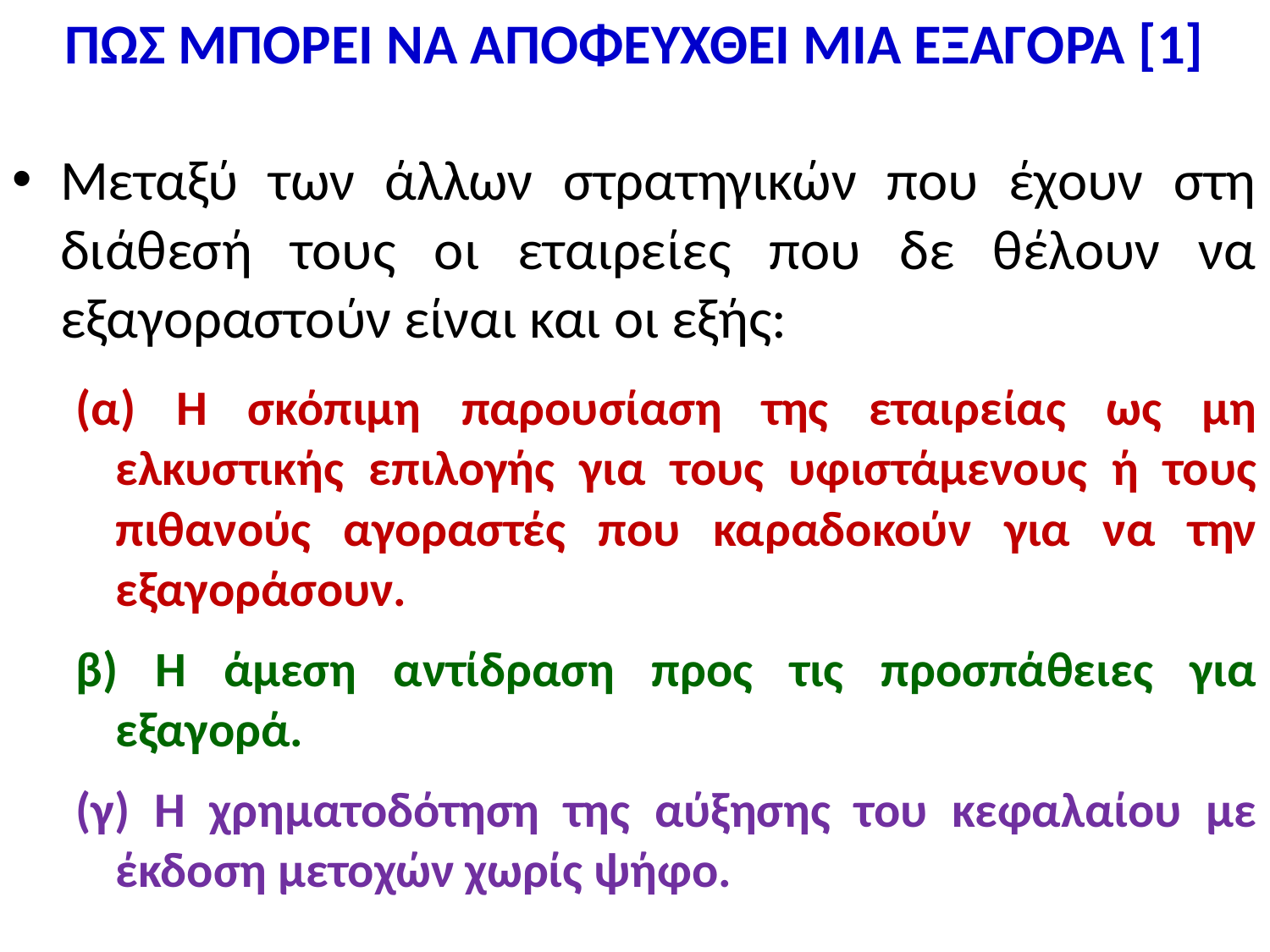

# ΠΩΣ ΜΠΟΡΕΙ ΝΑ ΑΠΟΦΕΥΧΘΕΙ ΜΙΑ ΕΞΑΓΟΡΑ [1]
Μεταξύ των άλλων στρατηγικών που έχουν στη διάθεσή τους οι εταιρείες που δε θέλουν να εξαγοραστούν είναι και οι εξής:
(α) Η σκόπιμη παρουσίαση της εταιρείας ως μη ελκυστικής επιλογής για τους υφιστάμενους ή τους πιθανούς αγοραστές που καραδοκούν για να την εξαγοράσουν.
β) Η άμεση αντίδραση προς τις προσπάθειες για εξαγορά.
(γ) Η χρηματοδότηση της αύξησης του κεφαλαίου με έκδοση μετοχών χωρίς ψήφο.